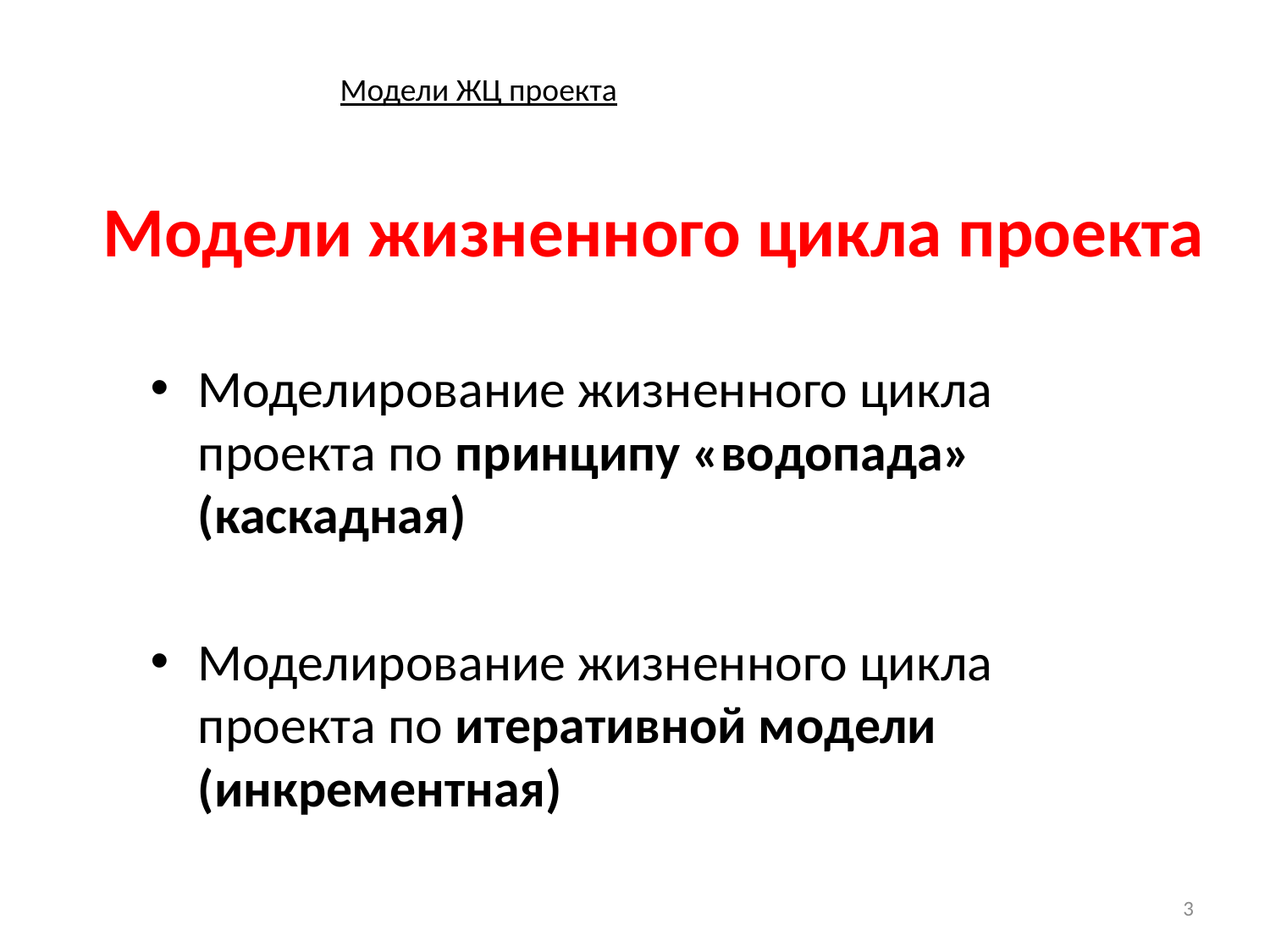

Модели ЖЦ проекта
Модели жизненного цикла проекта
Моделирование жизненного цикла проекта по принципу «водопада» (каскадная)

Моделирование жизненного цикла проекта по итеративной модели (инкрементная)

3